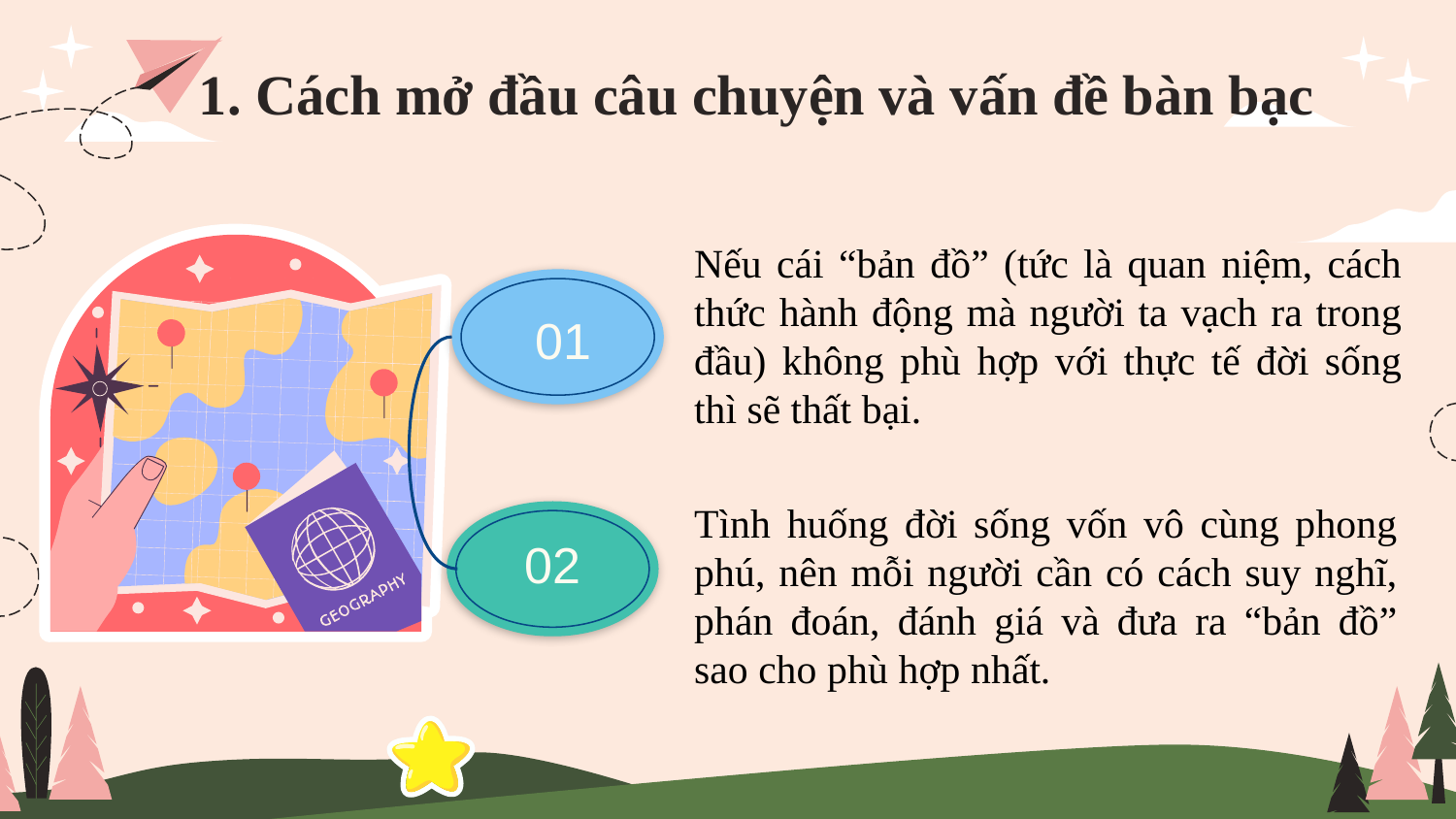

# 1. Cách mở đầu câu chuyện và vấn đề bàn bạc

Nếu cái “bản đồ” (tức là quan niệm, cách thức hành động mà người ta vạch ra trong đầu) không phù hợp với thực tế đời sống thì sẽ thất bại.

01
Tình huống đời sống vốn vô cùng phong phú, nên mỗi người cần có cách suy nghĩ, phán đoán, đánh giá và đưa ra “bản đồ” sao cho phù hợp nhất.

02